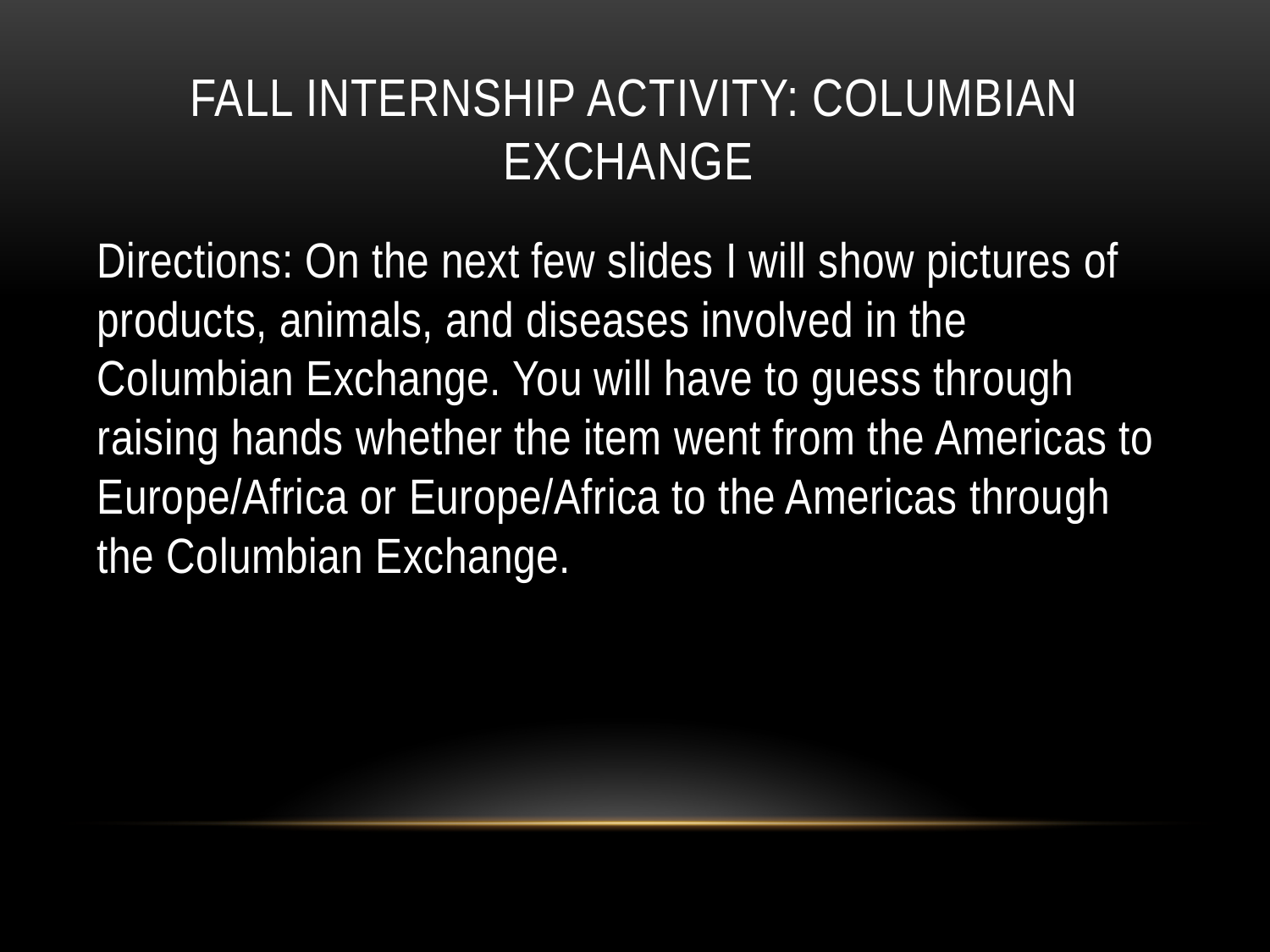

# Fall Internship Activity: Columbian Exchange
Directions: On the next few slides I will show pictures of products, animals, and diseases involved in the Columbian Exchange. You will have to guess through raising hands whether the item went from the Americas to Europe/Africa or Europe/Africa to the Americas through the Columbian Exchange.